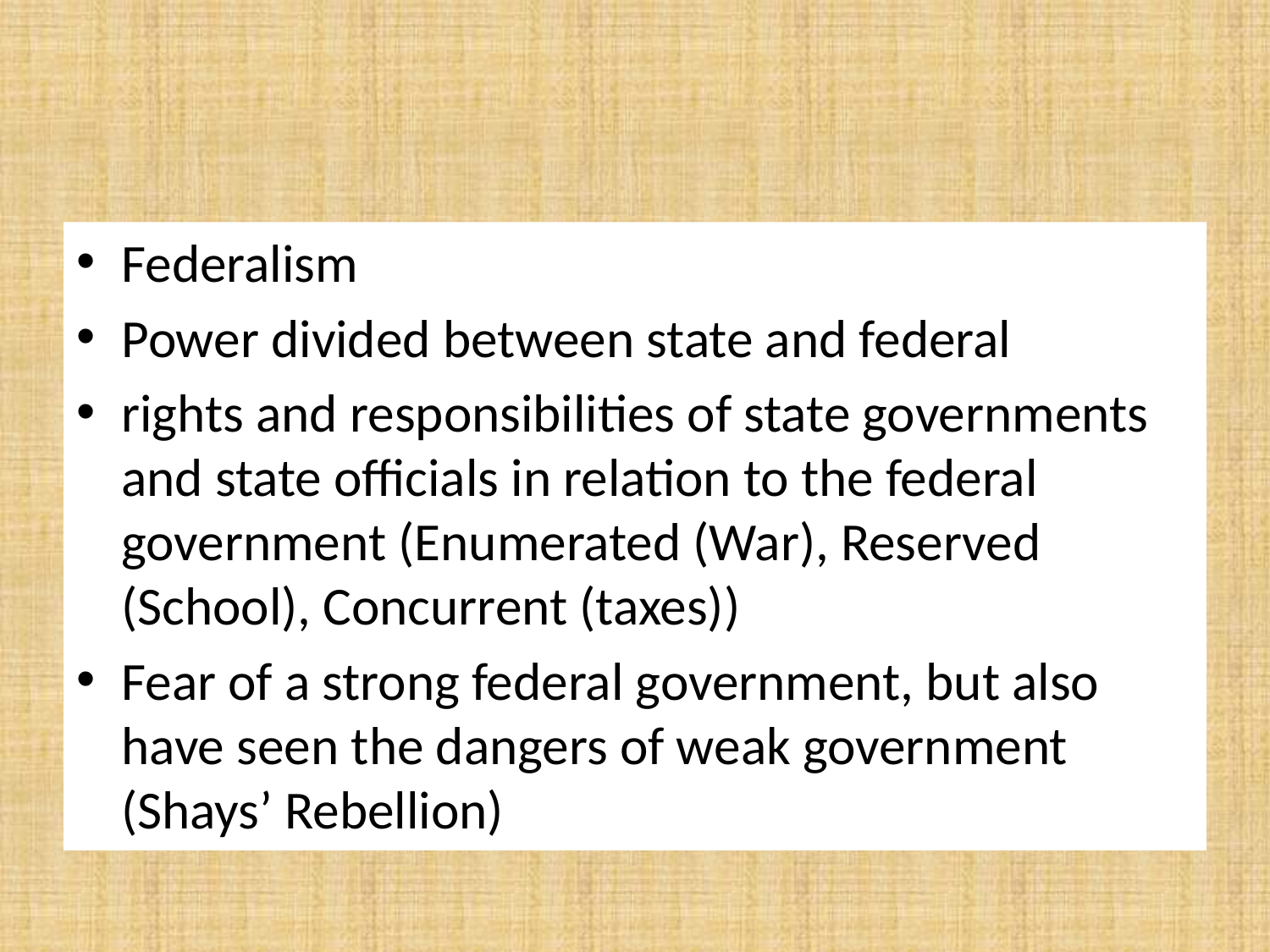

#
Federalism
Power divided between state and federal
rights and responsibilities of state governments and state officials in relation to the federal government (Enumerated (War), Reserved (School), Concurrent (taxes))
Fear of a strong federal government, but also have seen the dangers of weak government (Shays’ Rebellion)